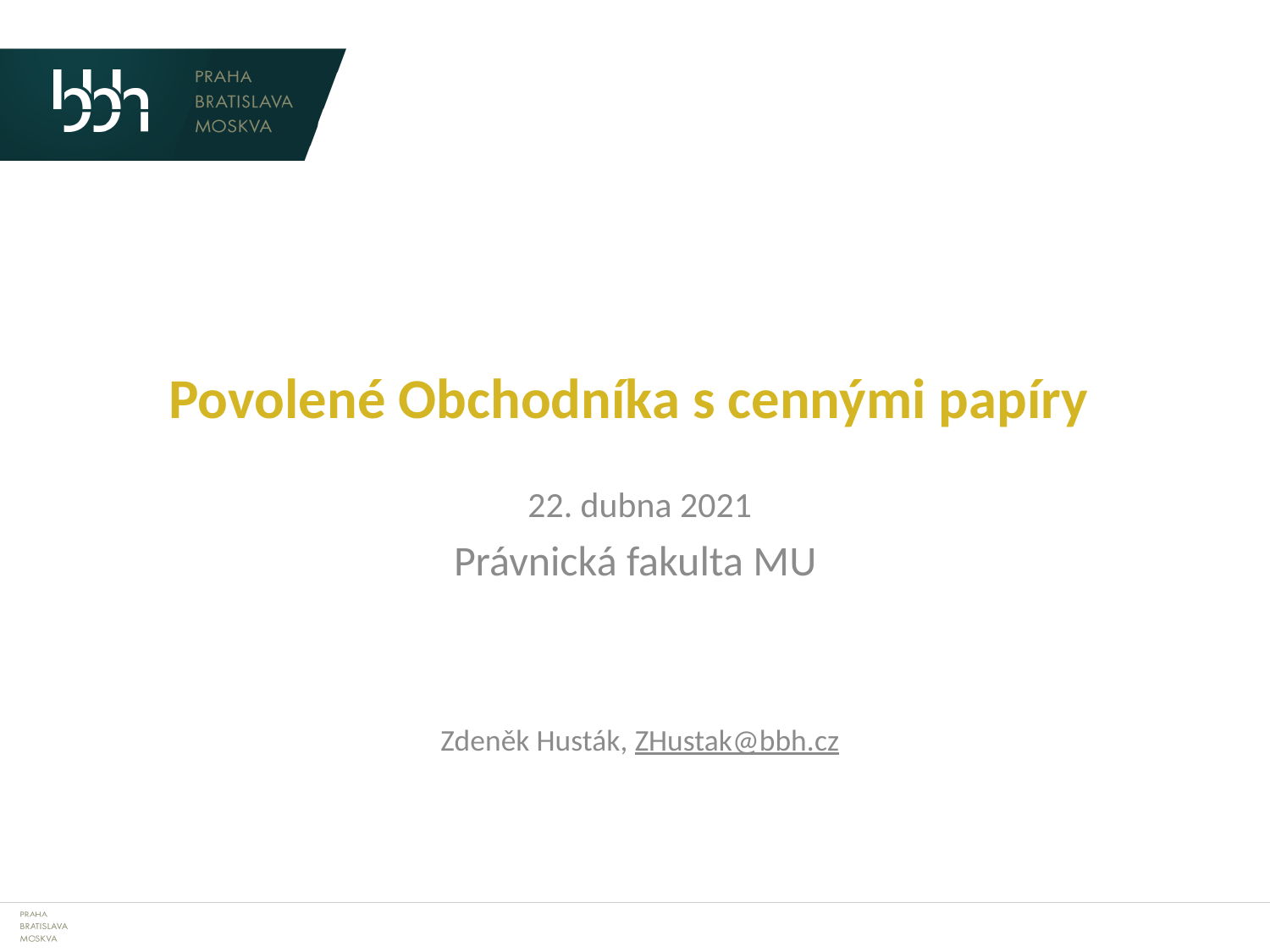

# Povolené Obchodníka s cennými papíry
22. dubna 2021
Právnická fakulta MU

Zdeněk Husták, ZHustak@bbh.cz